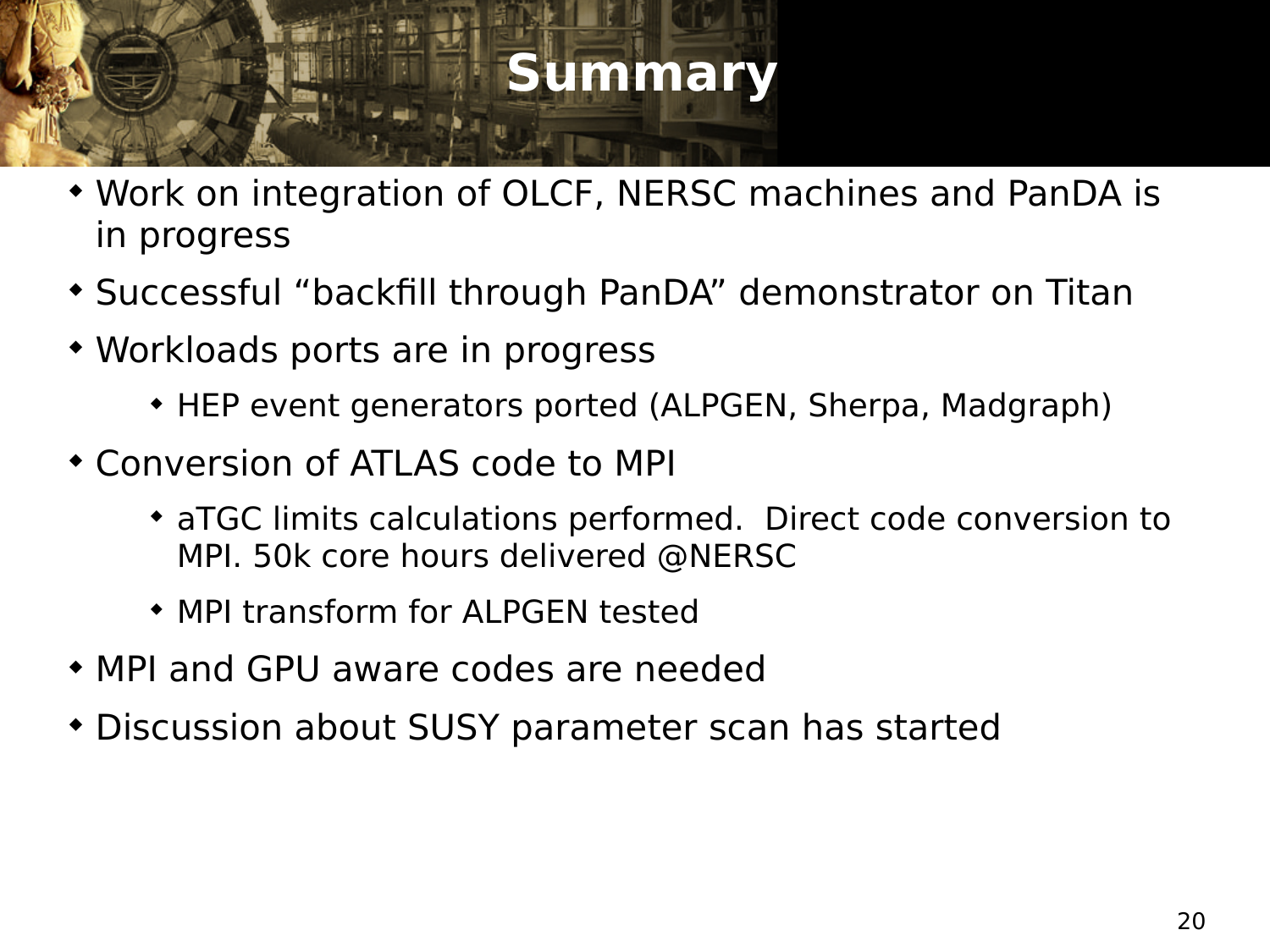

# Summary
Work on integration of OLCF, NERSC machines and PanDA is in progress
Successful “backfill through PanDA” demonstrator on Titan
Workloads ports are in progress
HEP event generators ported (ALPGEN, Sherpa, Madgraph)
Conversion of ATLAS code to MPI
aTGC limits calculations performed.  Direct code conversion to MPI. 50k core hours delivered @NERSC
MPI transform for ALPGEN tested
MPI and GPU aware codes are needed
Discussion about SUSY parameter scan has started

20